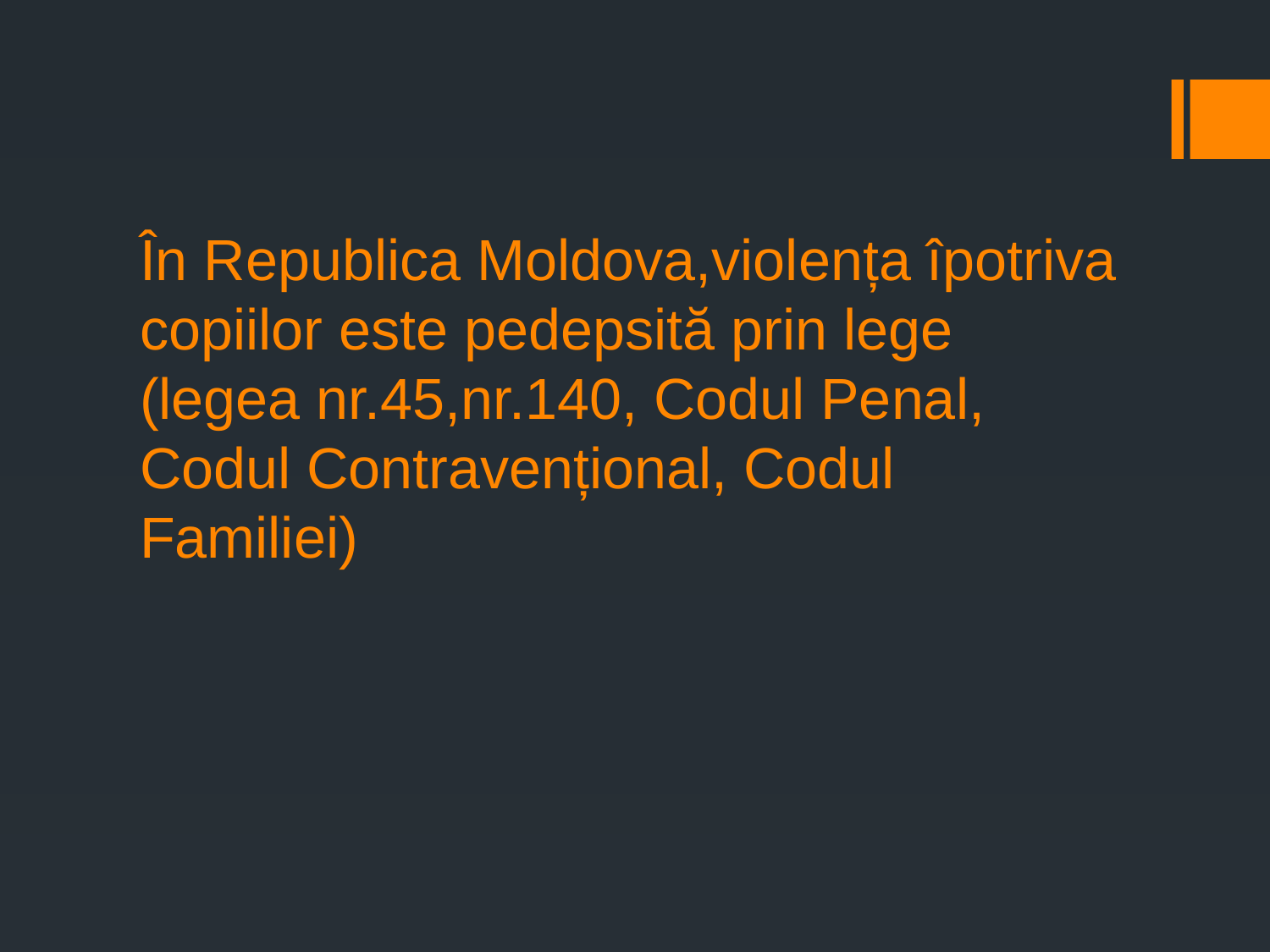

# În Republica Moldova,violența îpotriva copiilor este pedepsită prin lege (legea nr.45,nr.140, Codul Penal, Codul Contravențional, Codul Familiei)